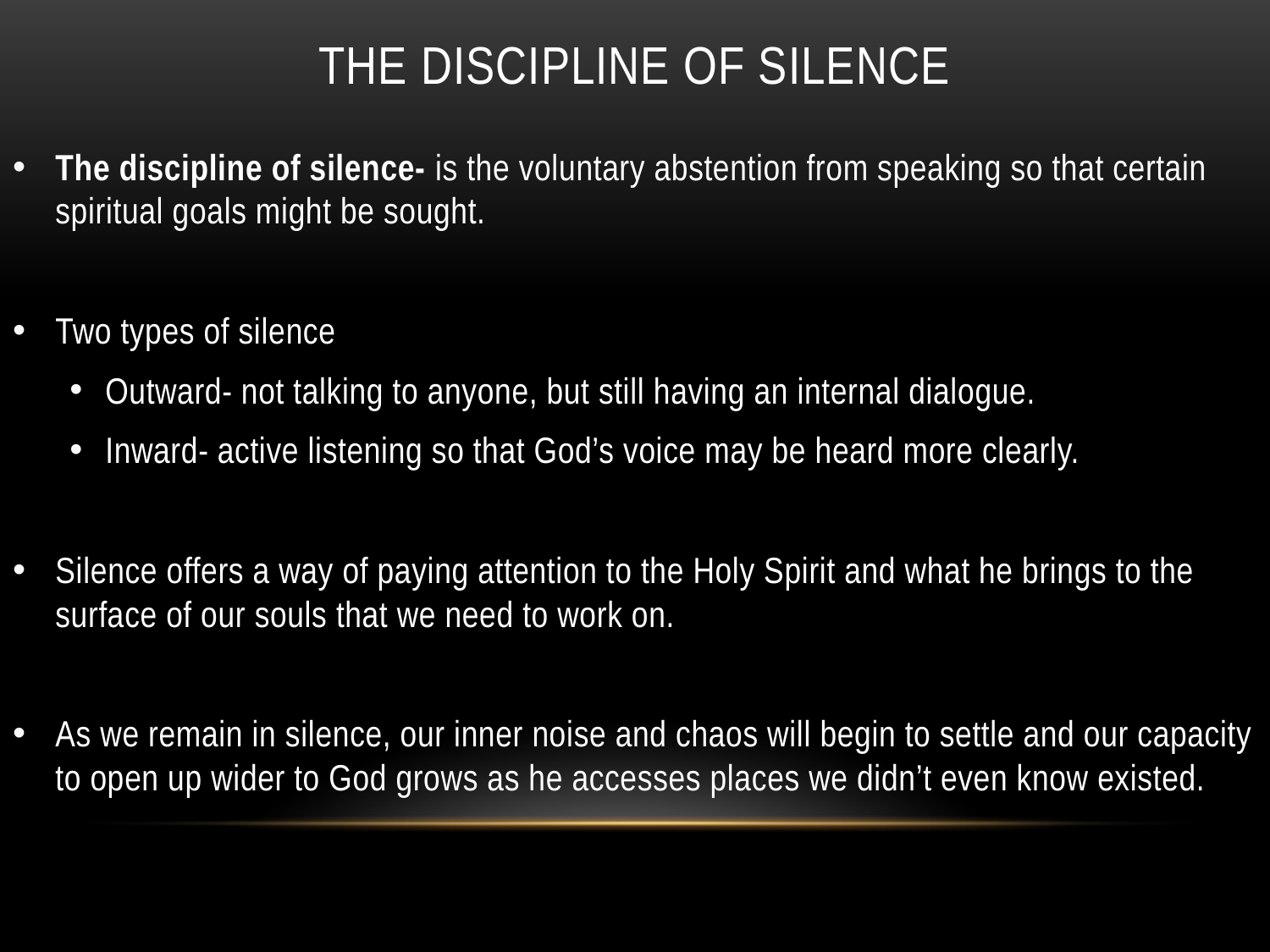

# The Discipline of Silence
The discipline of silence- is the voluntary abstention from speaking so that certain spiritual goals might be sought.

Two types of silence
Outward- not talking to anyone, but still having an internal dialogue.
Inward- active listening so that God’s voice may be heard more clearly.

Silence offers a way of paying attention to the Holy Spirit and what he brings to the surface of our souls that we need to work on.

As we remain in silence, our inner noise and chaos will begin to settle and our capacity to open up wider to God grows as he accesses places we didn’t even know existed.